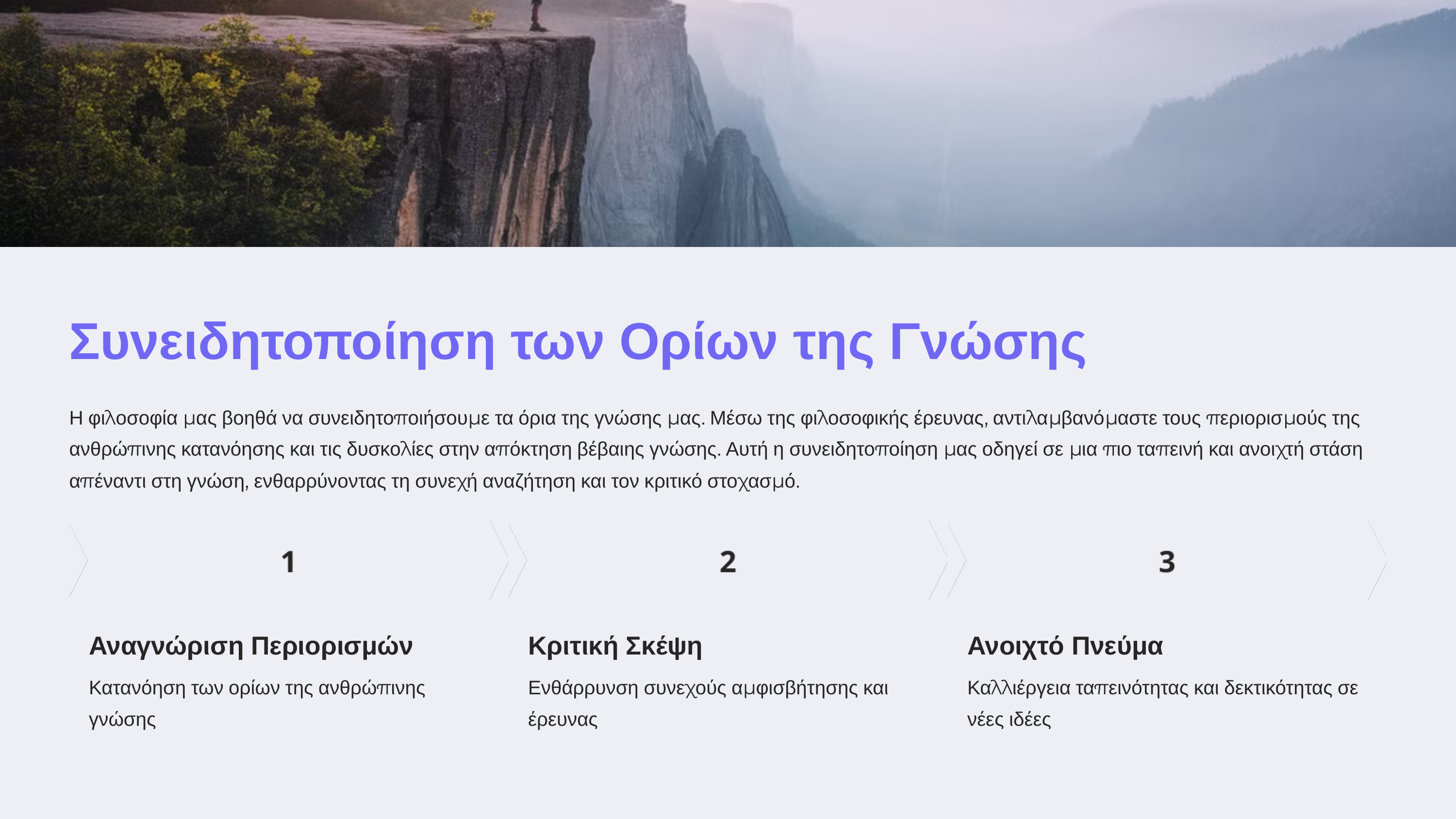

Συνειδητοποίηση των Ορίων της Γνώσης
Η φιλοσοφία μας βοηθά να συνειδητοποιήσουμε τα όρια της γνώσης μας. Μέσω της φιλοσοφικής έρευνας, αντιλαμβανόμαστε τους περιορισμούς της ανθρώπινης κατανόησης και τις δυσκολίες στην απόκτηση βέβαιης γνώσης. Αυτή η συνειδητοποίηση μας οδηγεί σε μια πιο ταπεινή και ανοιχτή στάση απέναντι στη γνώση, ενθαρρύνοντας τη συνεχή αναζήτηση και τον κριτικό στοχασμό.

Αναγνώριση Περιορισμών
Κριτική Σκέψη
Ανοιχτό Πνεύμα
Κατανόηση των ορίων της ανθρώπινης γνώσης
Ενθάρρυνση συνεχούς αμφισβήτησης και έρευνας
Καλλιέργεια ταπεινότητας και δεκτικότητας σε νέες ιδέες